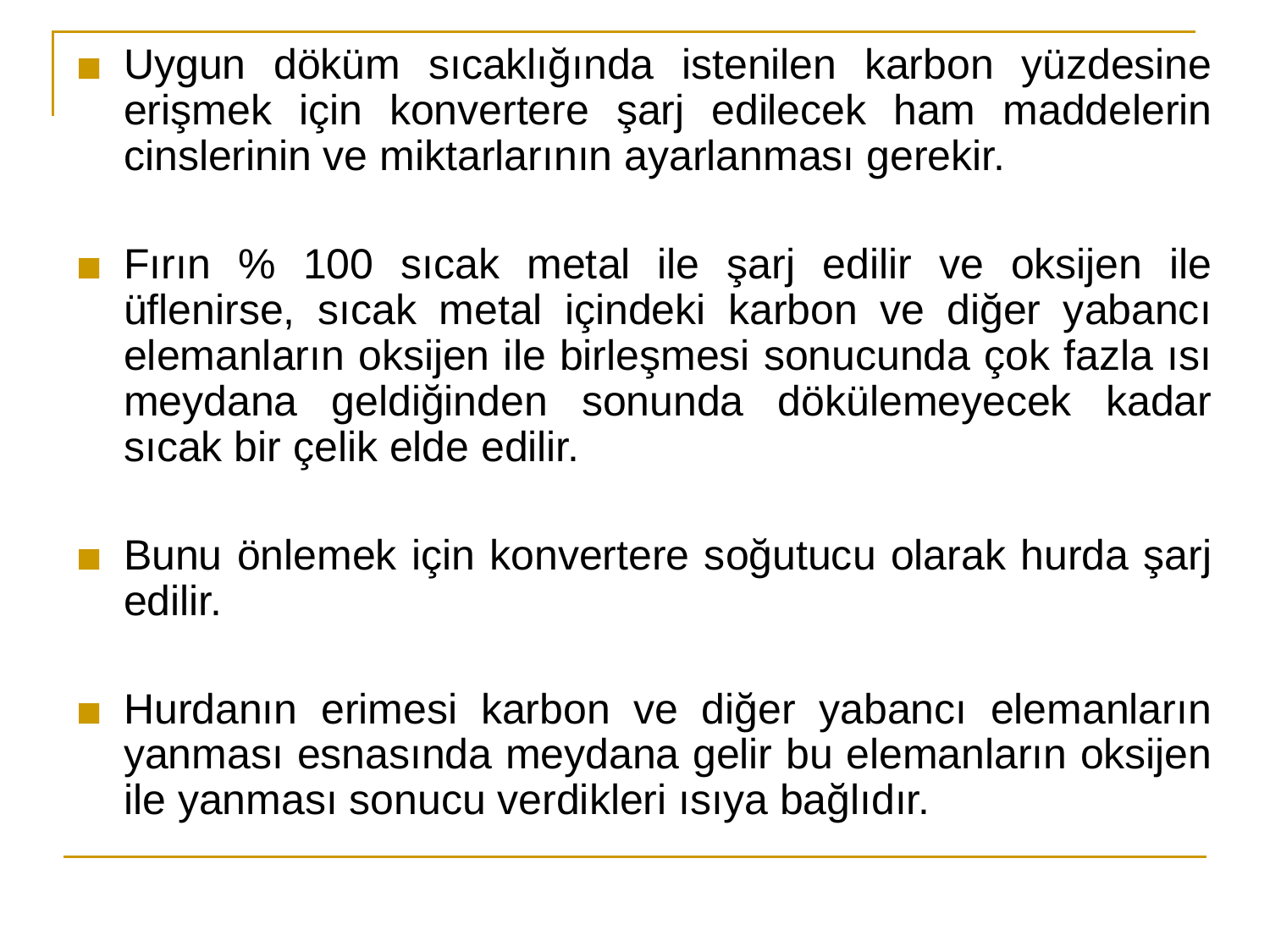

Uygun döküm sıcaklığında istenilen karbon yüzdesine erişmek için konvertere şarj edilecek ham maddelerin cinslerinin ve miktarlarının ayarlanması gerekir.

Fırın % 100 sıcak metal ile şarj edilir ve oksijen ile üflenirse, sıcak metal içindeki karbon ve diğer yabancı elemanların oksijen ile birleşmesi sonucunda çok fazla ısı meydana geldiğinden sonunda dökülemeyecek kadar sıcak bir çelik elde edilir.

Bunu önlemek için konvertere soğutucu olarak hurda şarj edilir.

Hurdanın erimesi karbon ve diğer yabancı elemanların yanması esnasında meydana gelir bu elemanların oksijen ile yanması sonucu verdikleri ısıya bağlıdır.